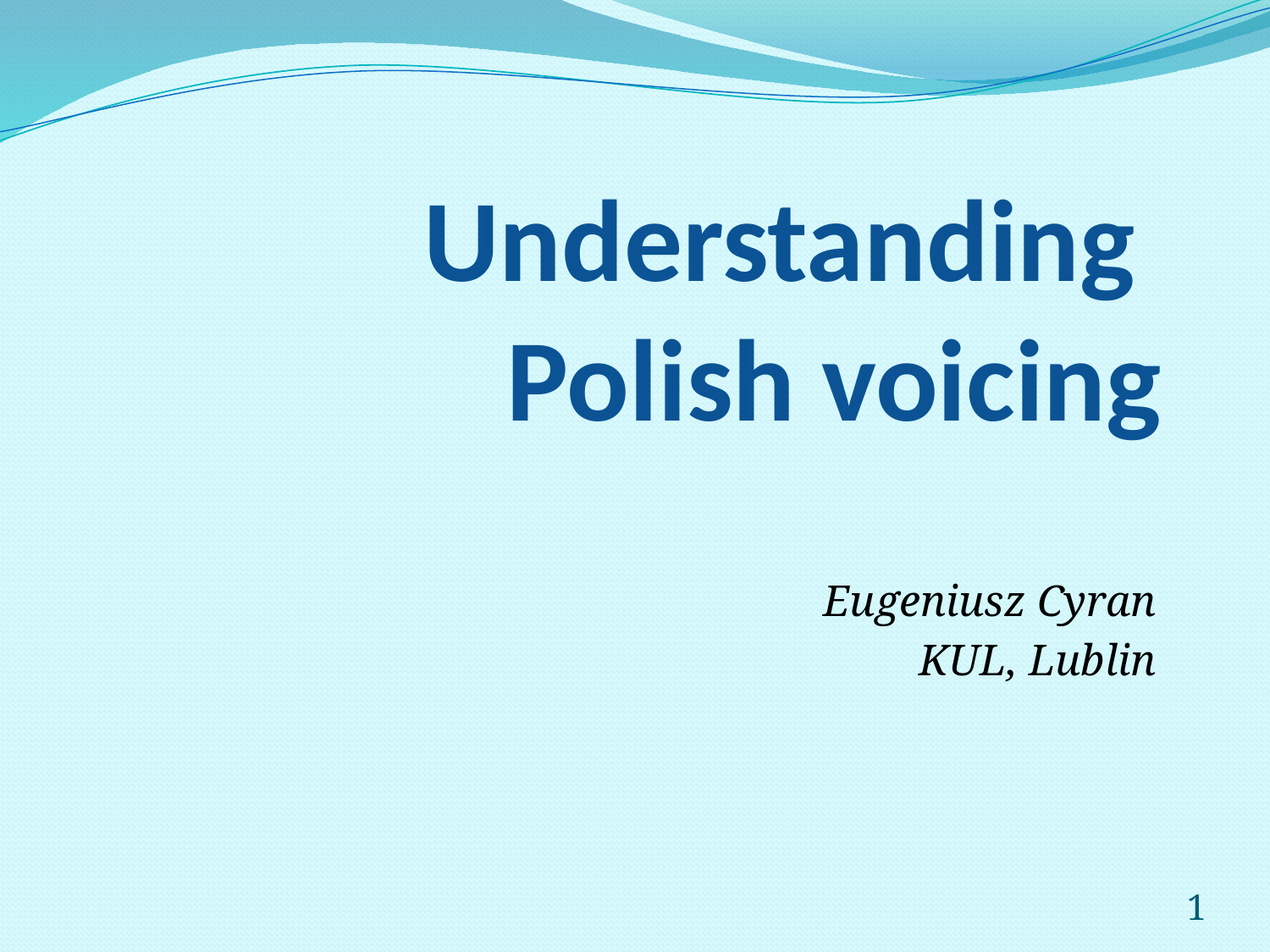

# Understanding Polish voicing

Eugeniusz Cyran
KUL, Lublin
1